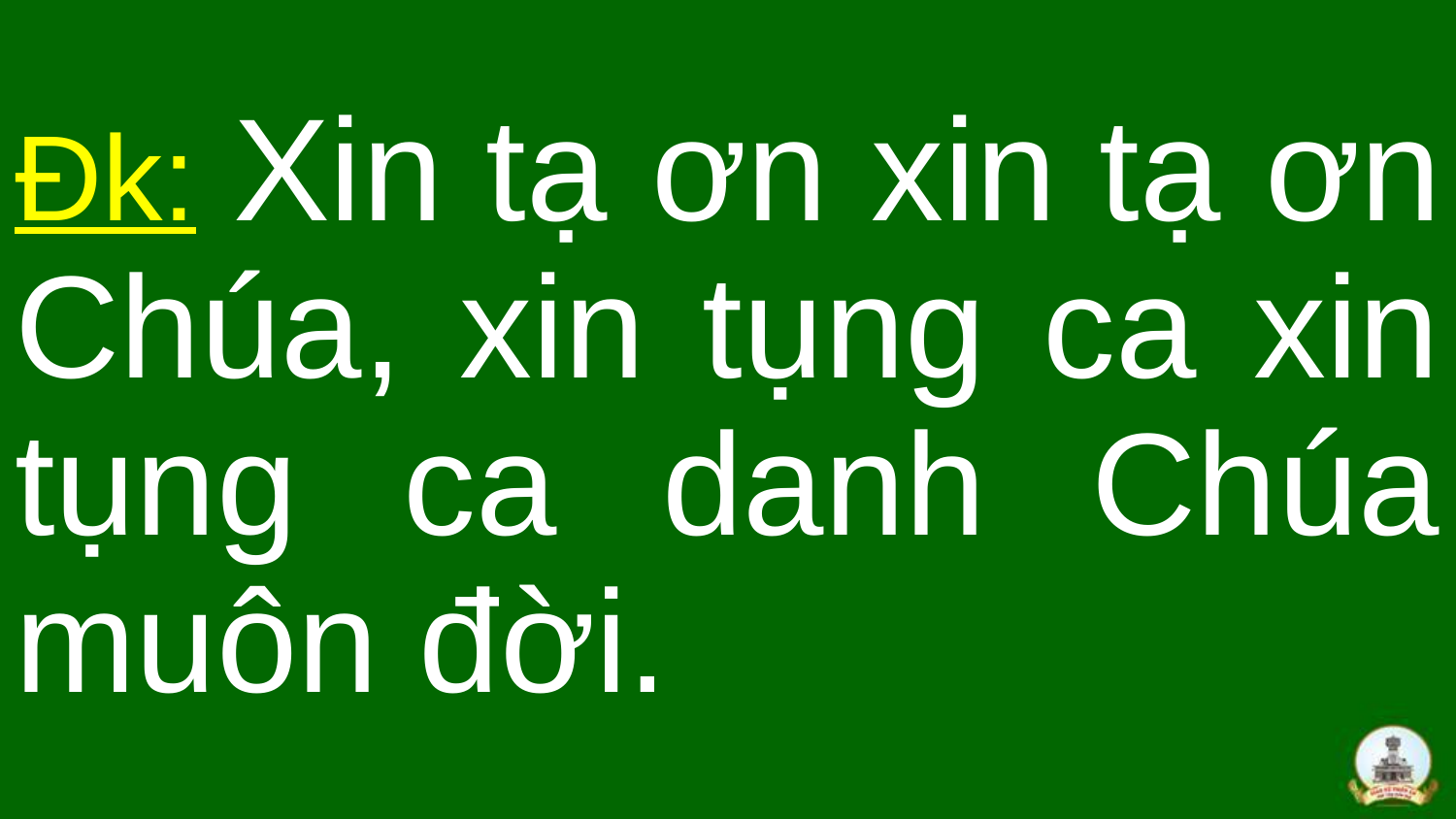

Đk: Xin tạ ơn xin tạ ơn Chúa, xin tụng ca xin tụng ca danh Chúa muôn đời.